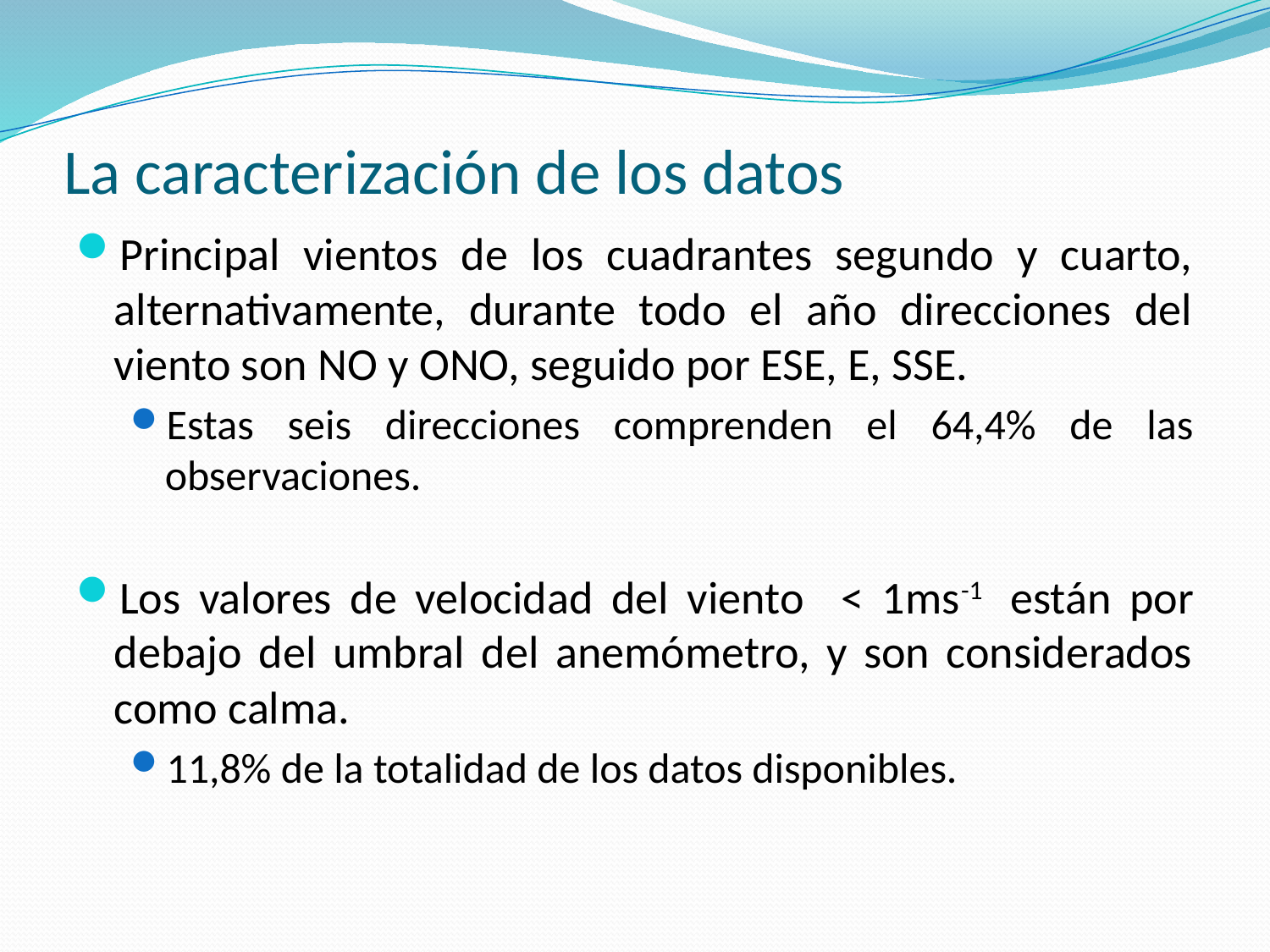

# La caracterización de los datos
Principal vientos de los cuadrantes segundo y cuarto, alternativamente, durante todo el año direcciones del viento son NO y ONO, seguido por ESE, E, SSE.
Estas seis direcciones comprenden el 64,4% de las observaciones.

Los valores de velocidad del viento  < 1ms-1  están por debajo del umbral del anemómetro, y son considerados como calma.
11,8% de la totalidad de los datos disponibles.